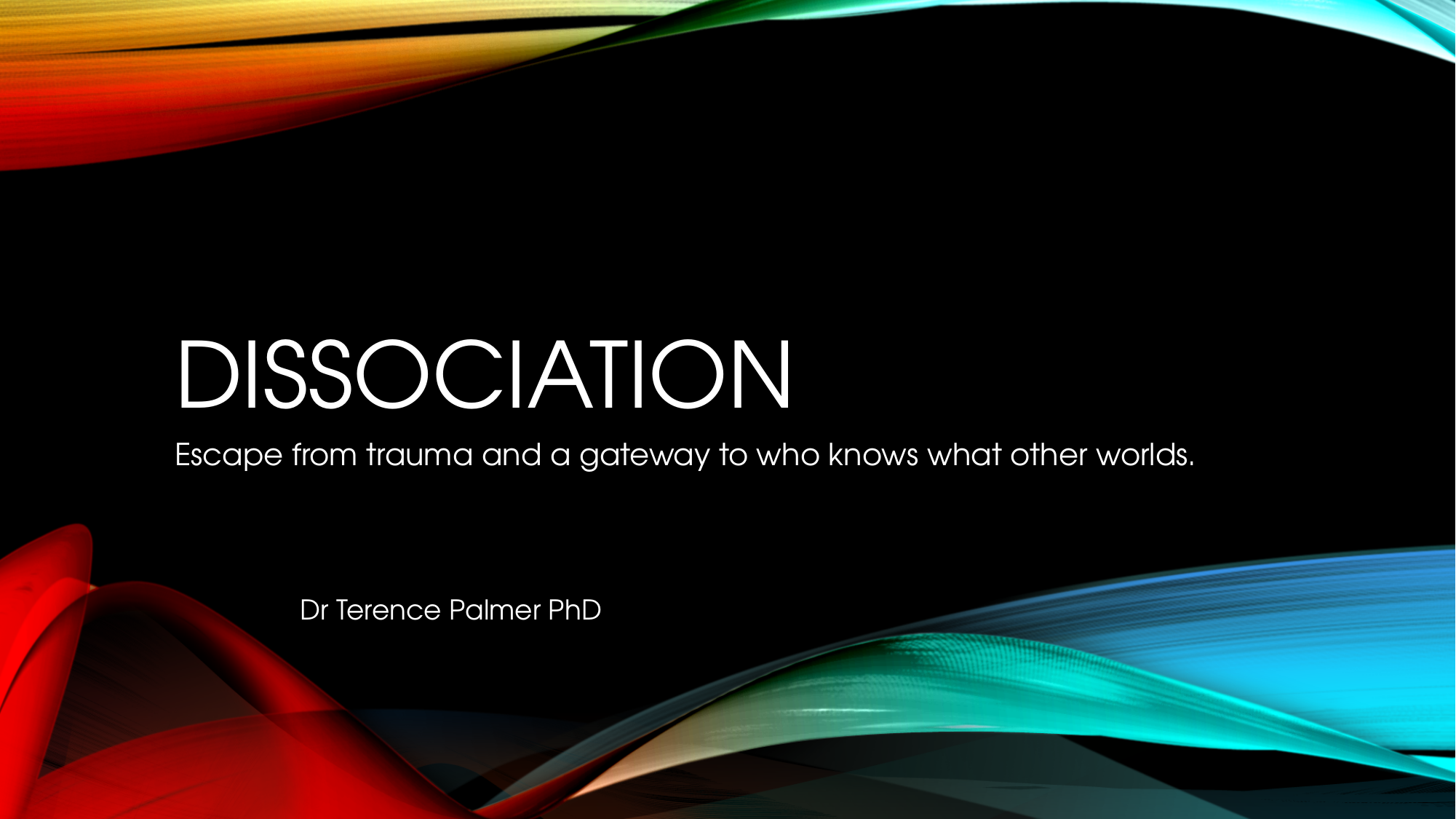

# Dissociation
Escape from trauma and a gateway to who knows what other worlds.
Dr Terence Palmer PhD